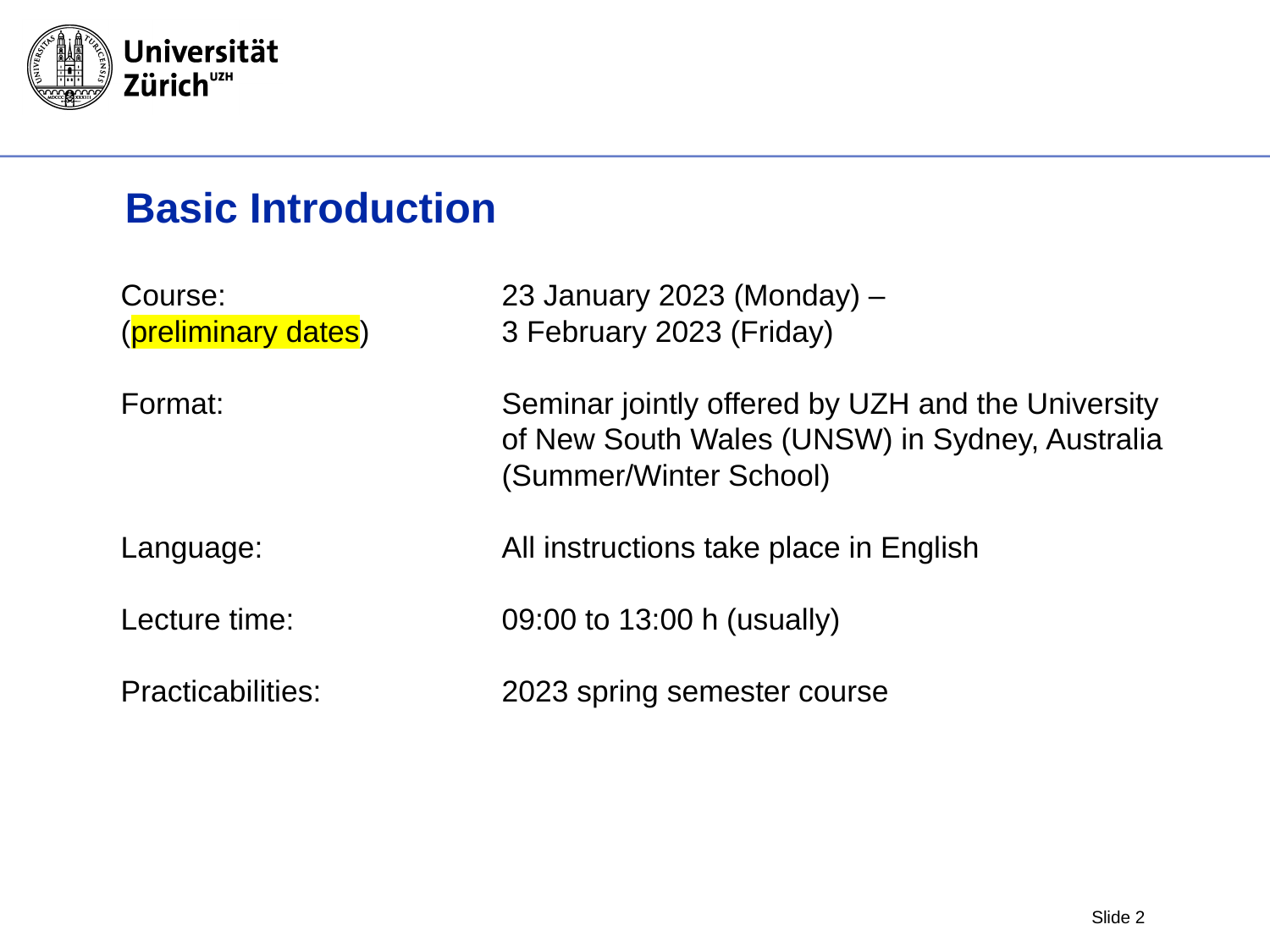

# Basic Introduction
Course: 			23 January 2023 (Monday) –
(preliminary dates)		3 February 2023 (Friday)

Format: 			Seminar jointly offered by UZH and the University 			of New South Wales (UNSW) in Sydney, Australia
			(Summer/Winter School)

Language:		All instructions take place in English

Lecture time: 		09:00 to 13:00 h (usually)

Practicabilities: 		2023 spring semester course

Slide 2